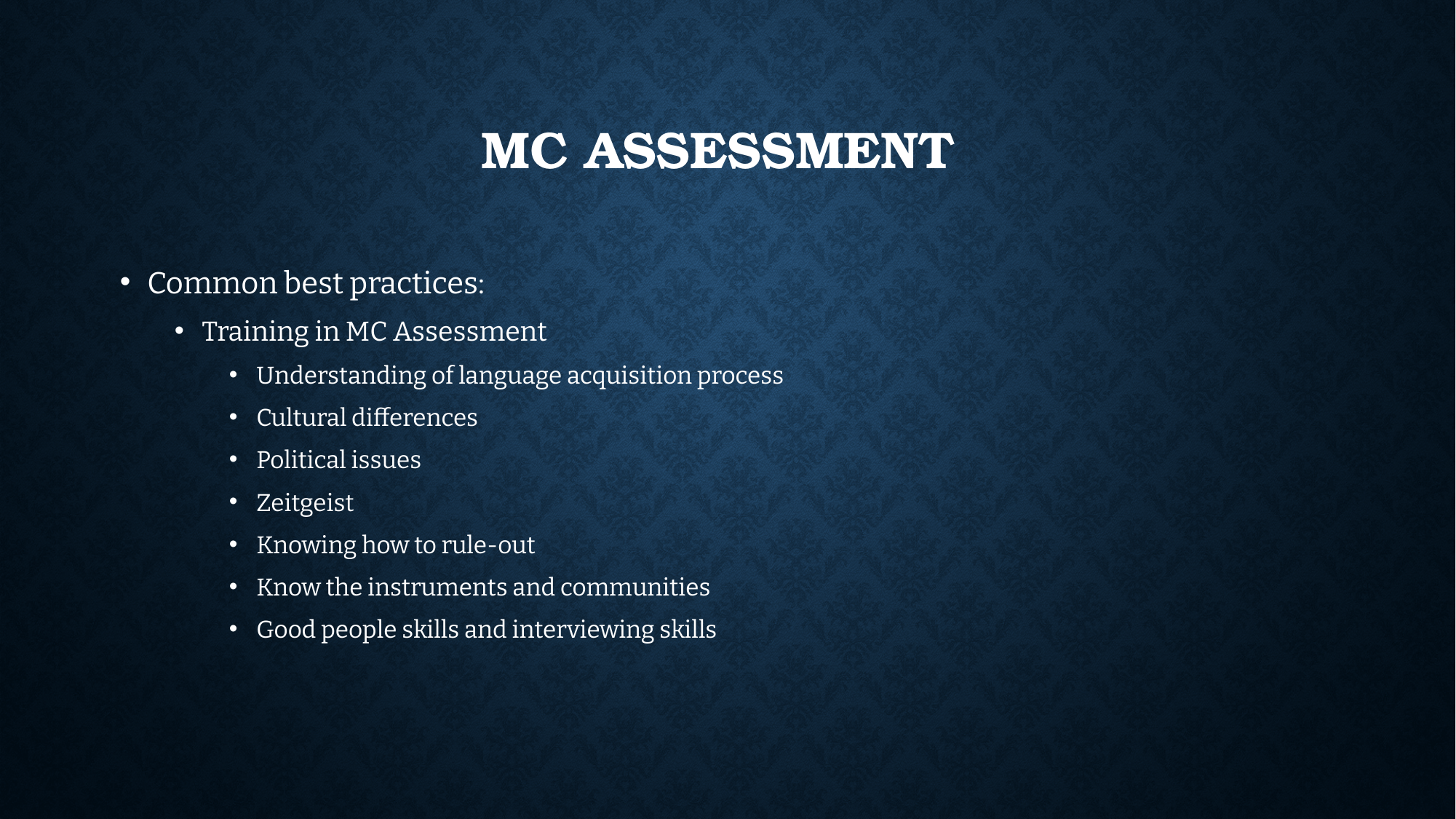

# MC ASSESSMENT
Common best practices:
Training in MC Assessment
Understanding of language acquisition process
Cultural differences
Political issues
Zeitgeist
Knowing how to rule-out
Know the instruments and communities
Good people skills and interviewing skills